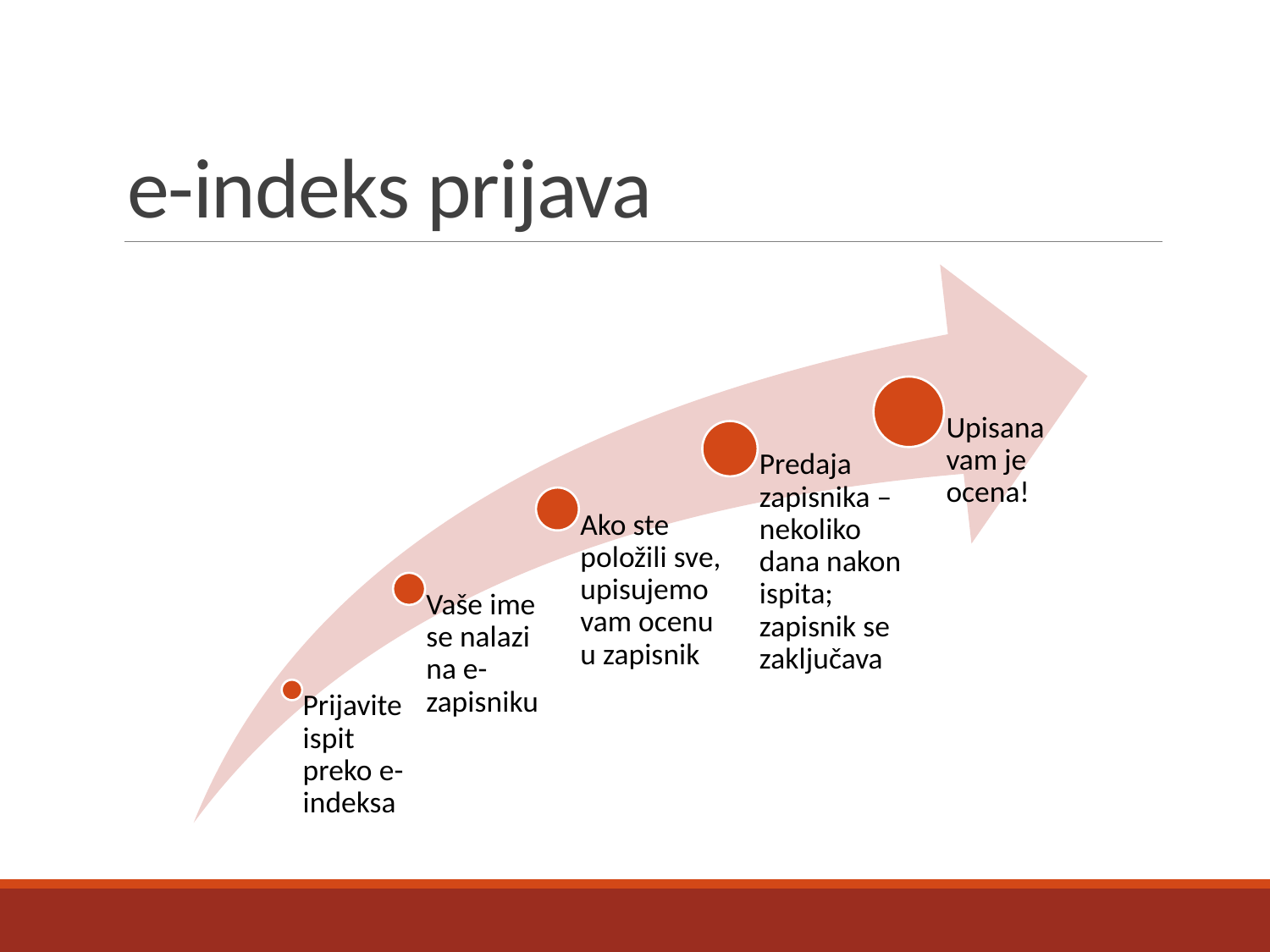

# e-indeks prijava
Prijavite ispit preko e-indeksa
Vaše ime se nalazi na e-zapisniku
Ako ste položili sve, upisujemo vam ocenu u zapisnik
Predaja zapisnika – nekoliko dana nakon ispita; zapisnik se zaključava
Upisana vam je ocena!